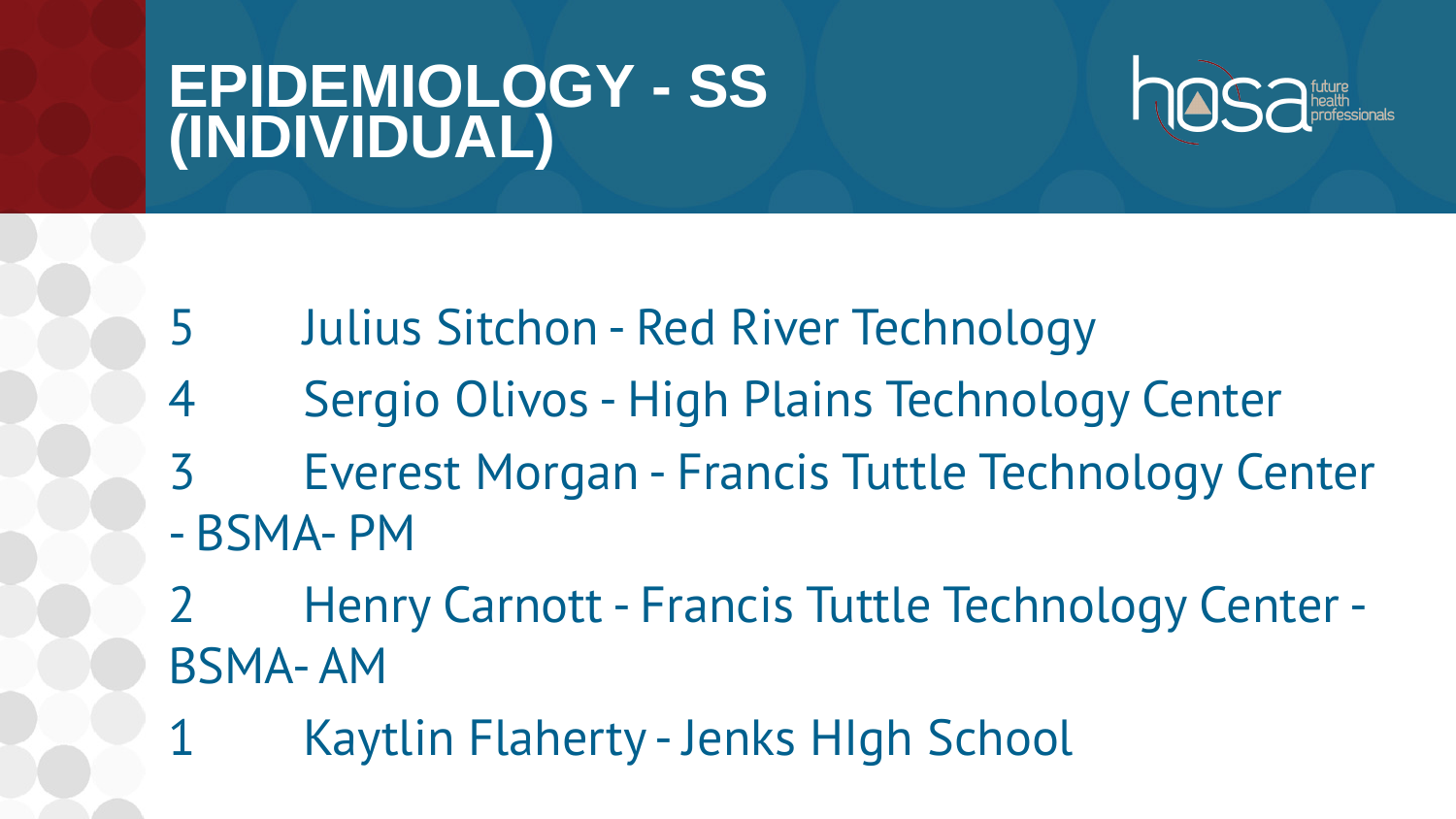

# Epidemiology - SS (INDIVIDUAL)
5	Julius Sitchon - Red River Technology
4	Sergio Olivos - High Plains Technology Center
3	Everest Morgan - Francis Tuttle Technology Center - BSMA- PM
2	Henry Carnott - Francis Tuttle Technology Center - BSMA- AM
1	Kaytlin Flaherty - Jenks HIgh School